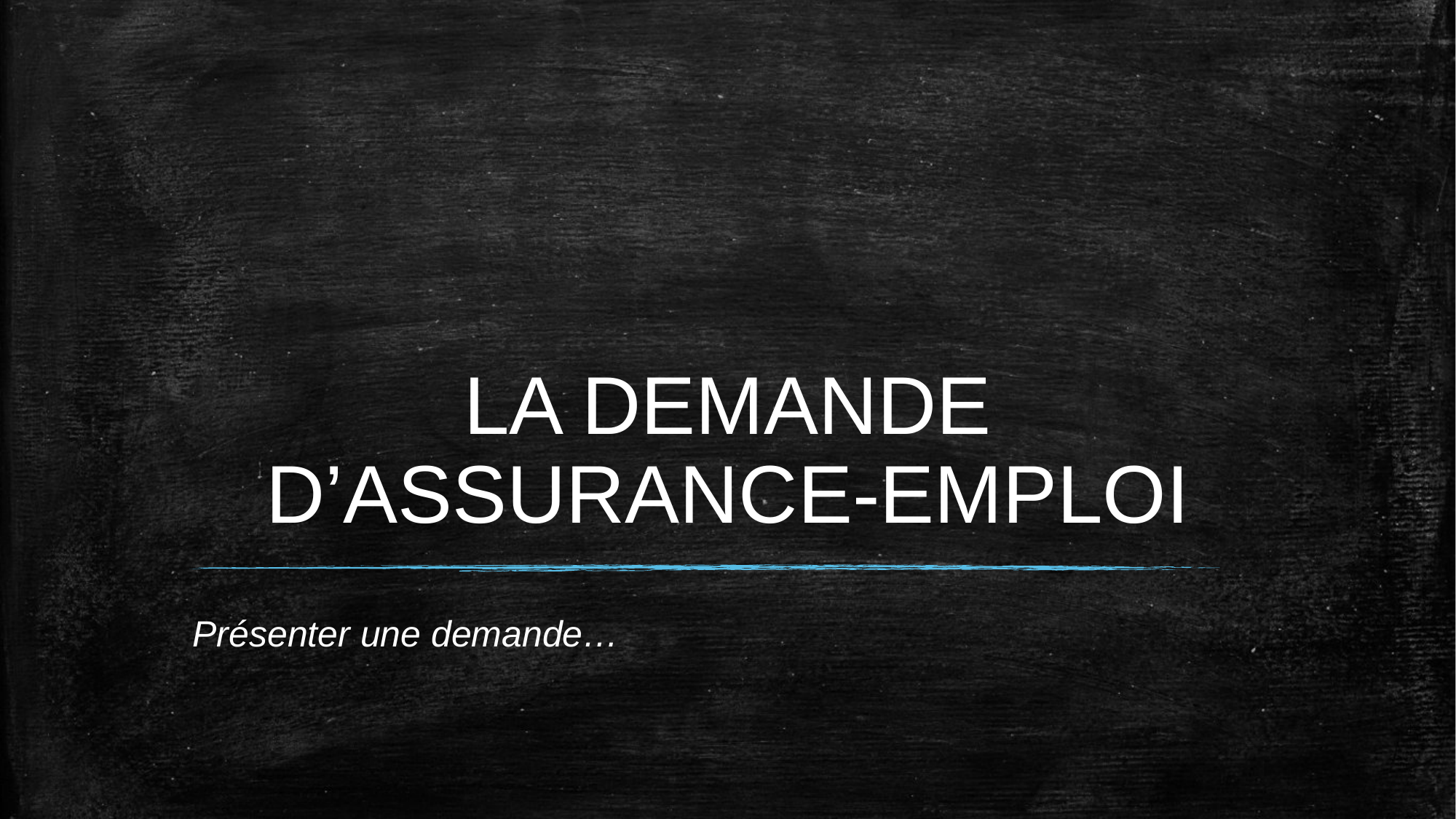

# LA DEMANDE D’ASSURANCE-EMPLOI
Présenter une demande…